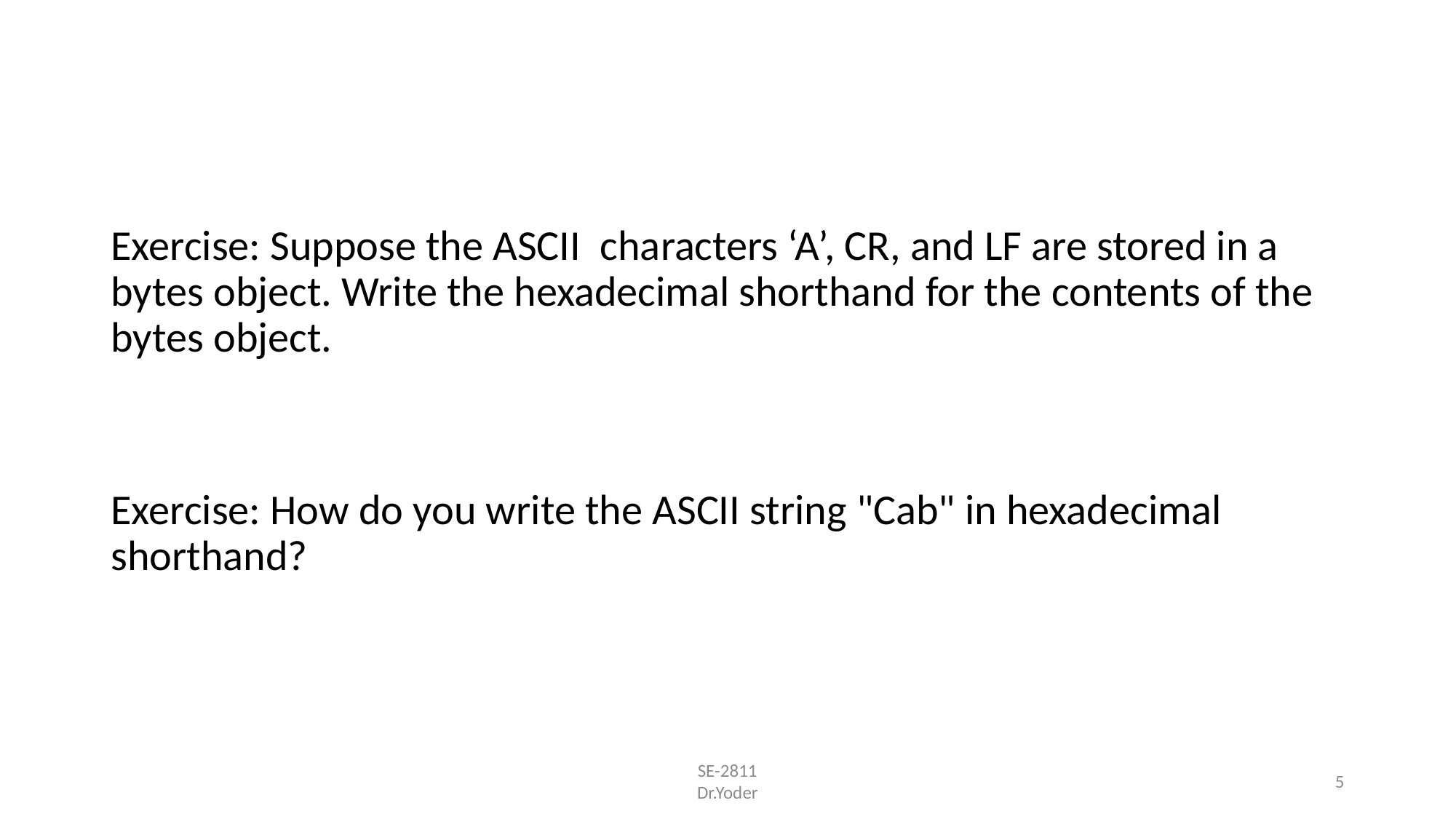

#
Exercise: Suppose the ASCII  characters ‘A’, CR, and LF are stored in a bytes object. Write the hexadecimal shorthand for the contents of the bytes object.

Exercise: How do you write the ASCII string "Cab" in hexadecimal shorthand?

SE-2811
Dr.Yoder
5